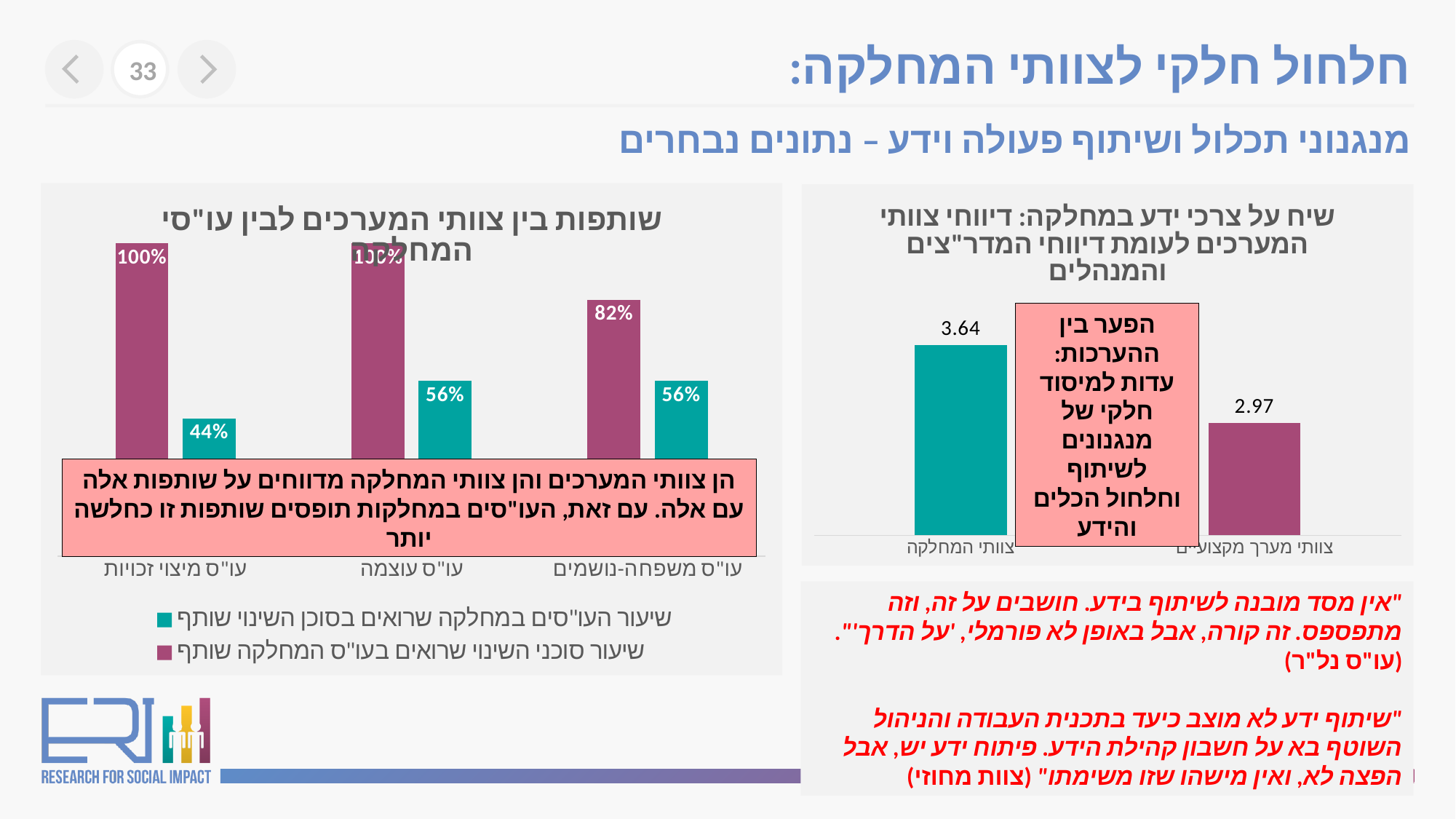

חלחול חלקי לצוותי המחלקה:
מנגנוני תכלול ושיתוף פעולה וידע – נתונים נבחרים
33

### Chart: שותפות בין צוותי המערכים לבין עו"סי המחלקה

| Category | שיעור העו"סים במחלקה שרואים בסוכן השינוי שותף | שיעור סוכני השינוי שרואים בעו"ס המחלקה שותף |
|---|---|---|
| עו"ס משפחה-נושמים | 0.56 | 0.82 |
| עו"ס עוצמה | 0.56 | 1.0 |
| עו"ס מיצוי זכויות | 0.44 | 1.0 |

### Chart: שיח על צרכי ידע במחלקה: דיווחי צוותי המערכים לעומת דיווחי המדר"צים והמנהלים

| Category |  |
|---|---|
| צוותי מערך מקצועיים | 2.97 |
| צוותי המחלקה | 3.64 |
הפער בין ההערכות: עדות למיסוד חלקי של מנגנונים לשיתוף וחלחול הכלים והידע
הן צוותי המערכים והן צוותי המחלקה מדווחים על שותפות אלה עם אלה. עם זאת, העו"סים במחלקות תופסים שותפות זו כחלשה יותר
"אין מסד מובנה לשיתוף בידע. חושבים על זה, וזה מתפספס. זה קורה, אבל באופן לא פורמלי, 'על הדרך'". (עו"ס נל"ר)

"שיתוף ידע לא מוצב כיעד בתכנית העבודה והניהול השוטף בא על חשבון קהילת הידע. פיתוח ידע יש, אבל הפצה לא, ואין מישהו שזו משימתו" (צוות מחוזי)